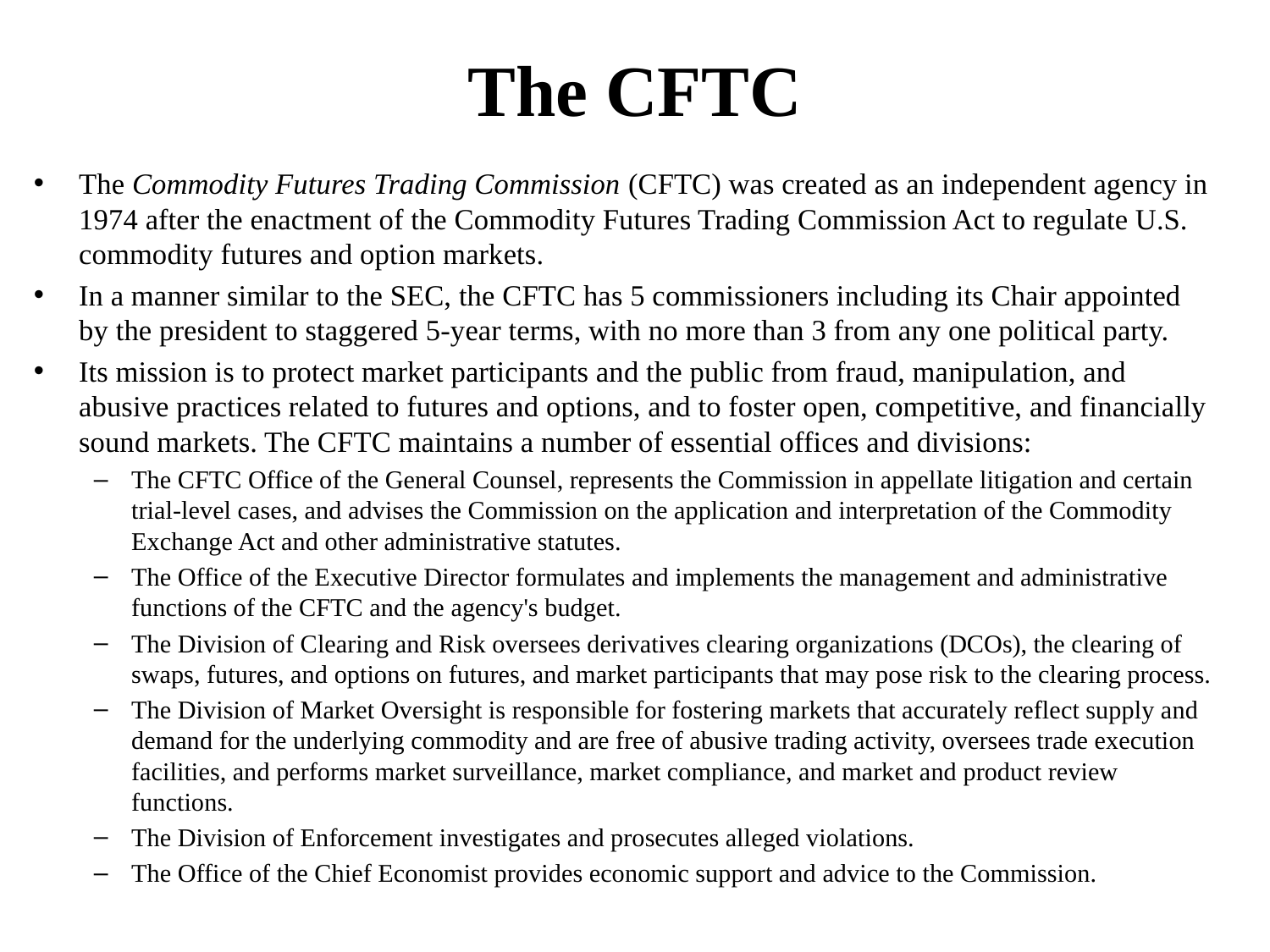

# The CFTC
The Commodity Futures Trading Commission (CFTC) was created as an independent agency in 1974 after the enactment of the Commodity Futures Trading Commission Act to regulate U.S. commodity futures and option markets.
In a manner similar to the SEC, the CFTC has 5 commissioners including its Chair appointed by the president to staggered 5-year terms, with no more than 3 from any one political party.
Its mission is to protect market participants and the public from fraud, manipulation, and abusive practices related to futures and options, and to foster open, competitive, and financially sound markets. The CFTC maintains a number of essential offices and divisions:
The CFTC Office of the General Counsel, represents the Commission in appellate litigation and certain trial-level cases, and advises the Commission on the application and interpretation of the Commodity Exchange Act and other administrative statutes.
The Office of the Executive Director formulates and implements the management and administrative functions of the CFTC and the agency's budget.
The Division of Clearing and Risk oversees derivatives clearing organizations (DCOs), the clearing of swaps, futures, and options on futures, and market participants that may pose risk to the clearing process.
The Division of Market Oversight is responsible for fostering markets that accurately reflect supply and demand for the underlying commodity and are free of abusive trading activity, oversees trade execution facilities, and performs market surveillance, market compliance, and market and product review functions.
The Division of Enforcement investigates and prosecutes alleged violations.
The Office of the Chief Economist provides economic support and advice to the Commission.